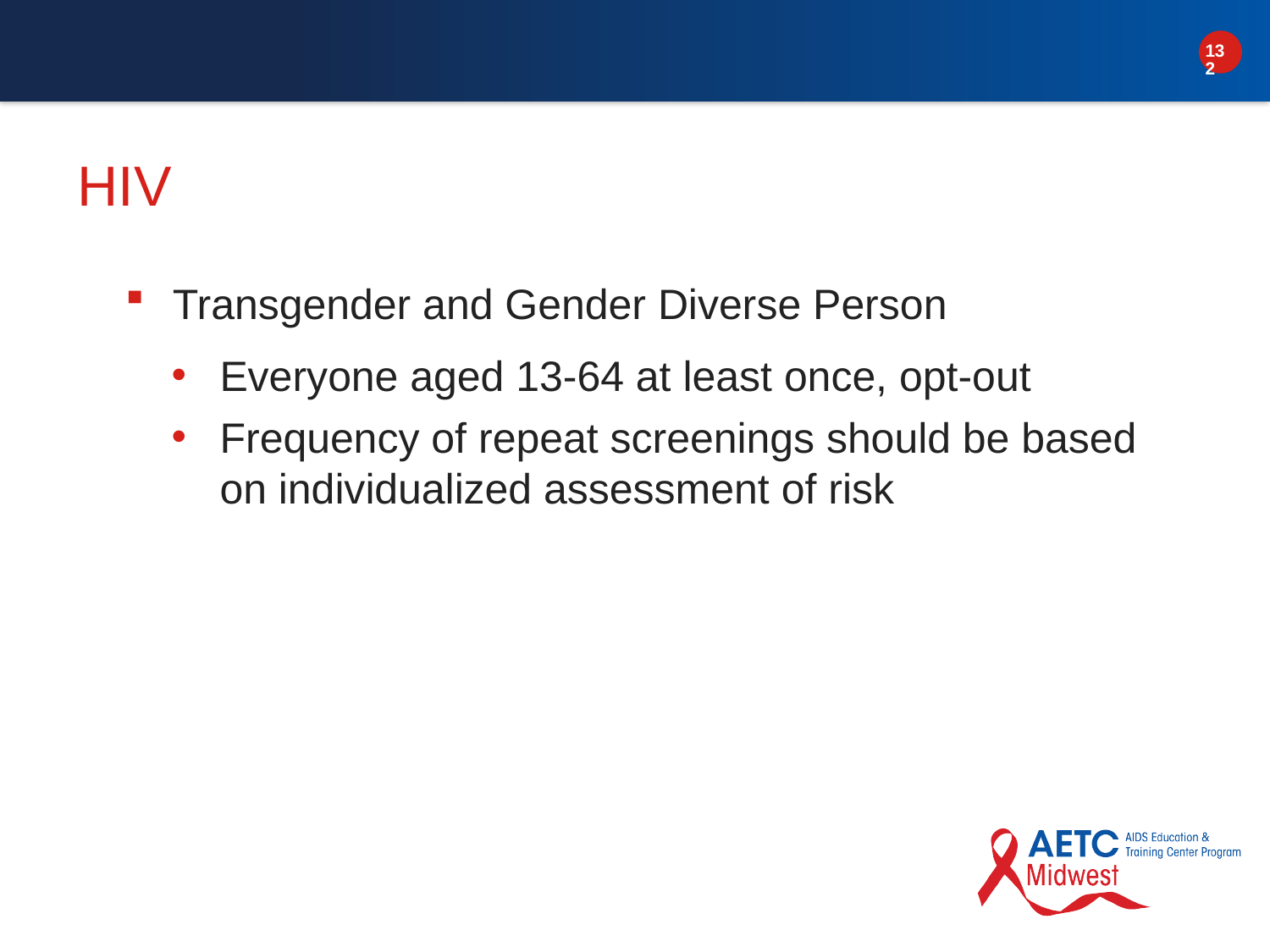

# HIV
Transgender and Gender Diverse Person
Everyone aged 13-64 at least once, opt-out
Frequency of repeat screenings should be based on individualized assessment of risk